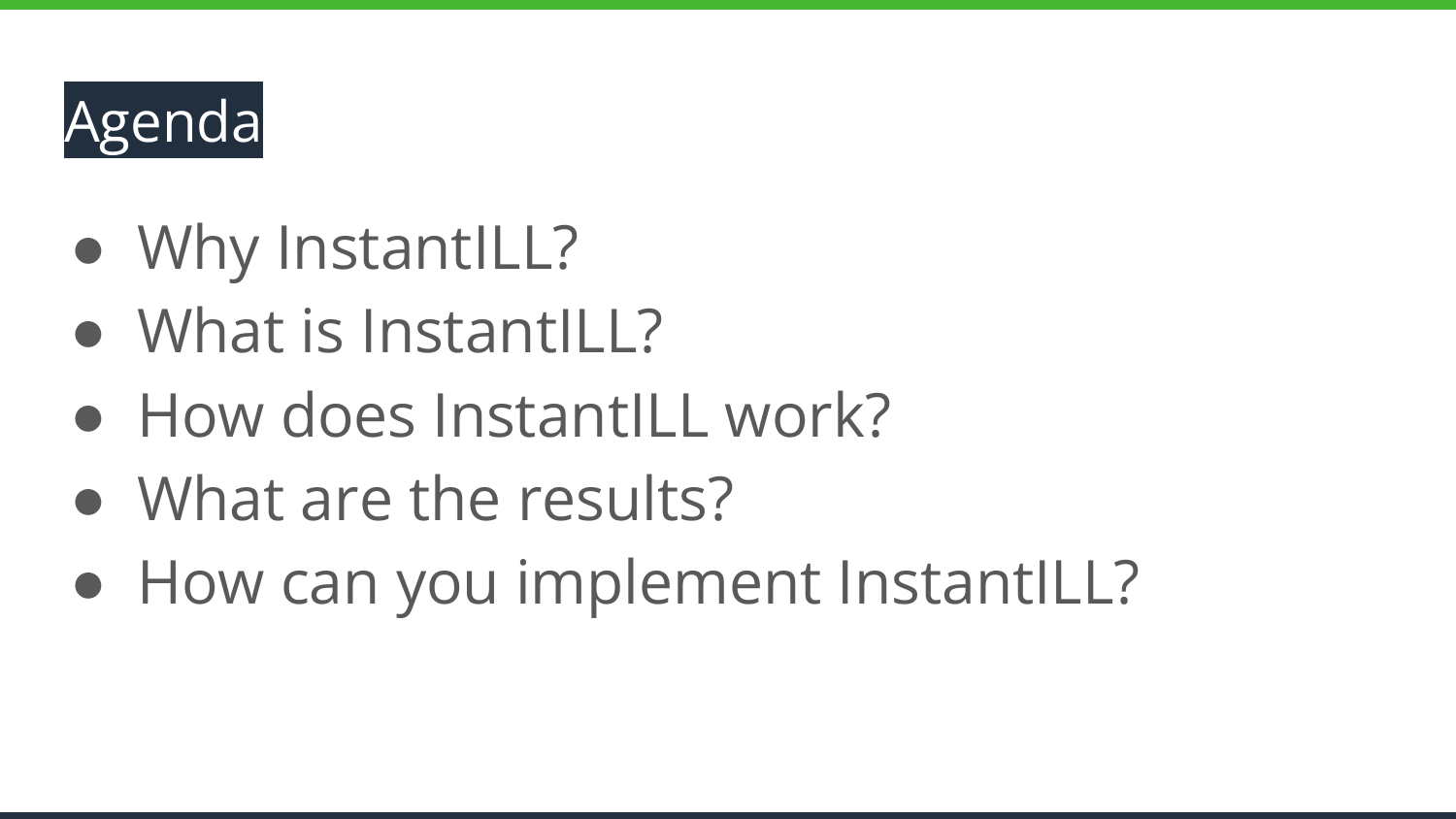

# Agenda
Why InstantILL?
What is InstantILL?
How does InstantILL work?
What are the results?
How can you implement InstantILL?